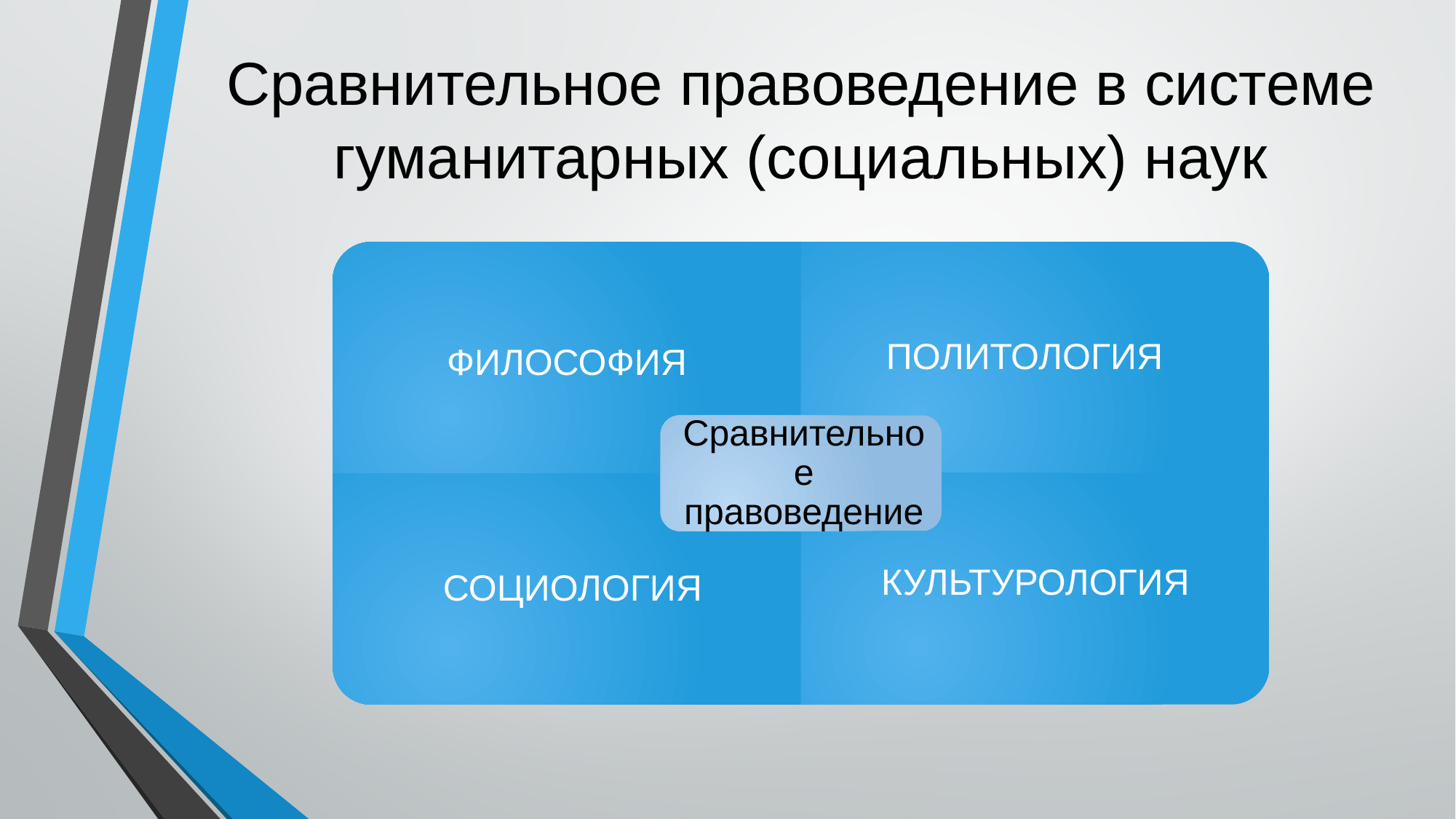

# Сравнительное правоведение в системе гуманитарных (социальных) наук
ФИЛОСОФИЯ
ПОЛИТОЛОГИЯ
СОЦИОЛОГИЯ
КУЛЬТУРОЛОГИЯ
Сравнительное правоведение